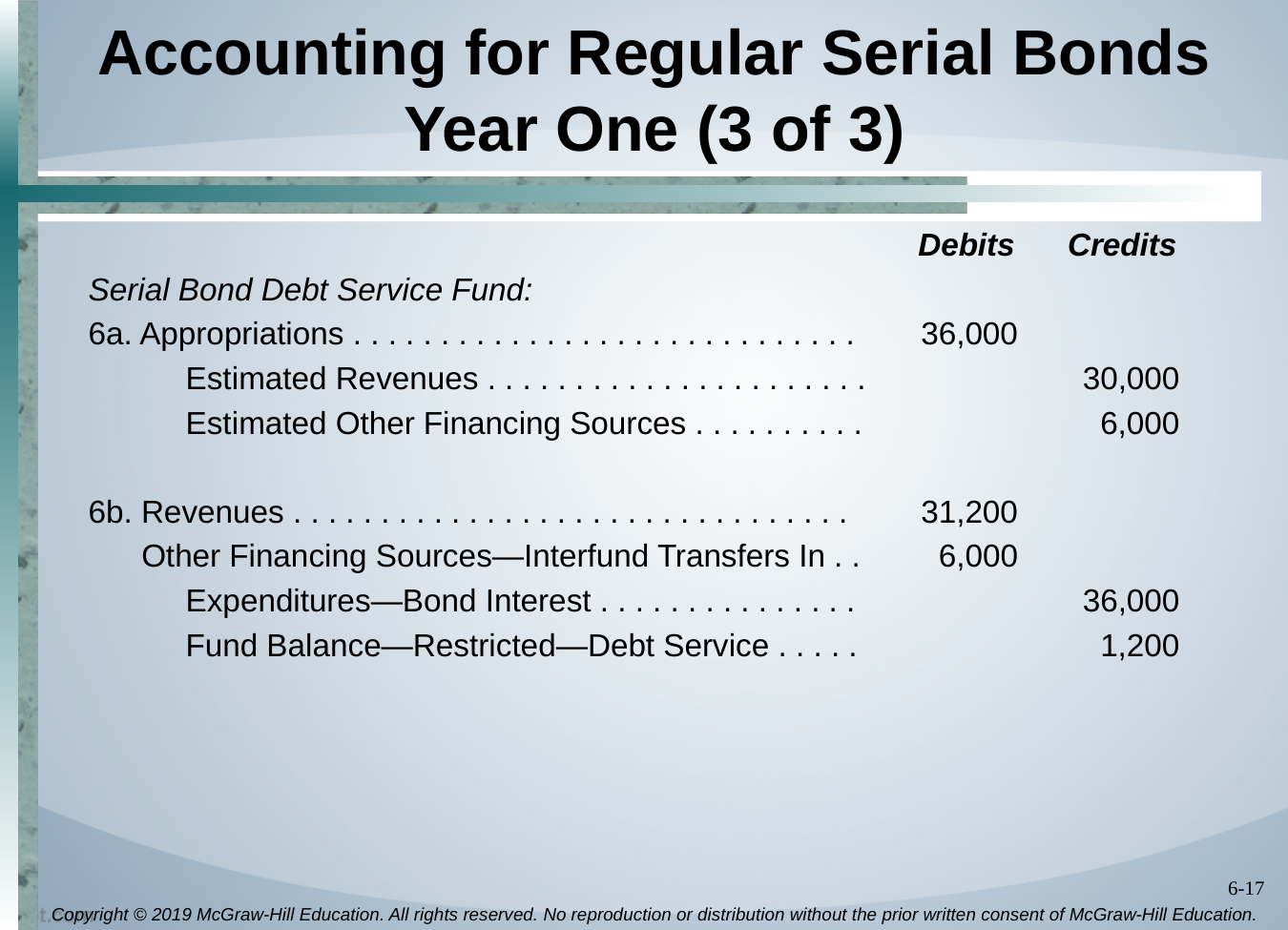

# Accounting for Regular Serial Bonds Year One (3 of 3)
                                                                                              Debits      Credits
Serial Bond Debt Service Fund:
6a. Appropriations . . . . . . . . . . . . . . . . . . . . . . . . . . . . .	36,000
           Estimated Revenues . . . . . . . . . . . . . . . . . . . . . .	30,000
           Estimated Other Financing Sources . . . . . . . . . .	6,000

6b. Revenues . . . . . . . . . . . . . . . . . . . . . . . . . . . . . . . .	31,200
      Other Financing Sources—Interfund Transfers In . .	6,000
           Expenditures—Bond Interest . . . . . . . . . . . . . . .	36,000
           Fund Balance—Restricted—Debt Service . . . . .	1,200